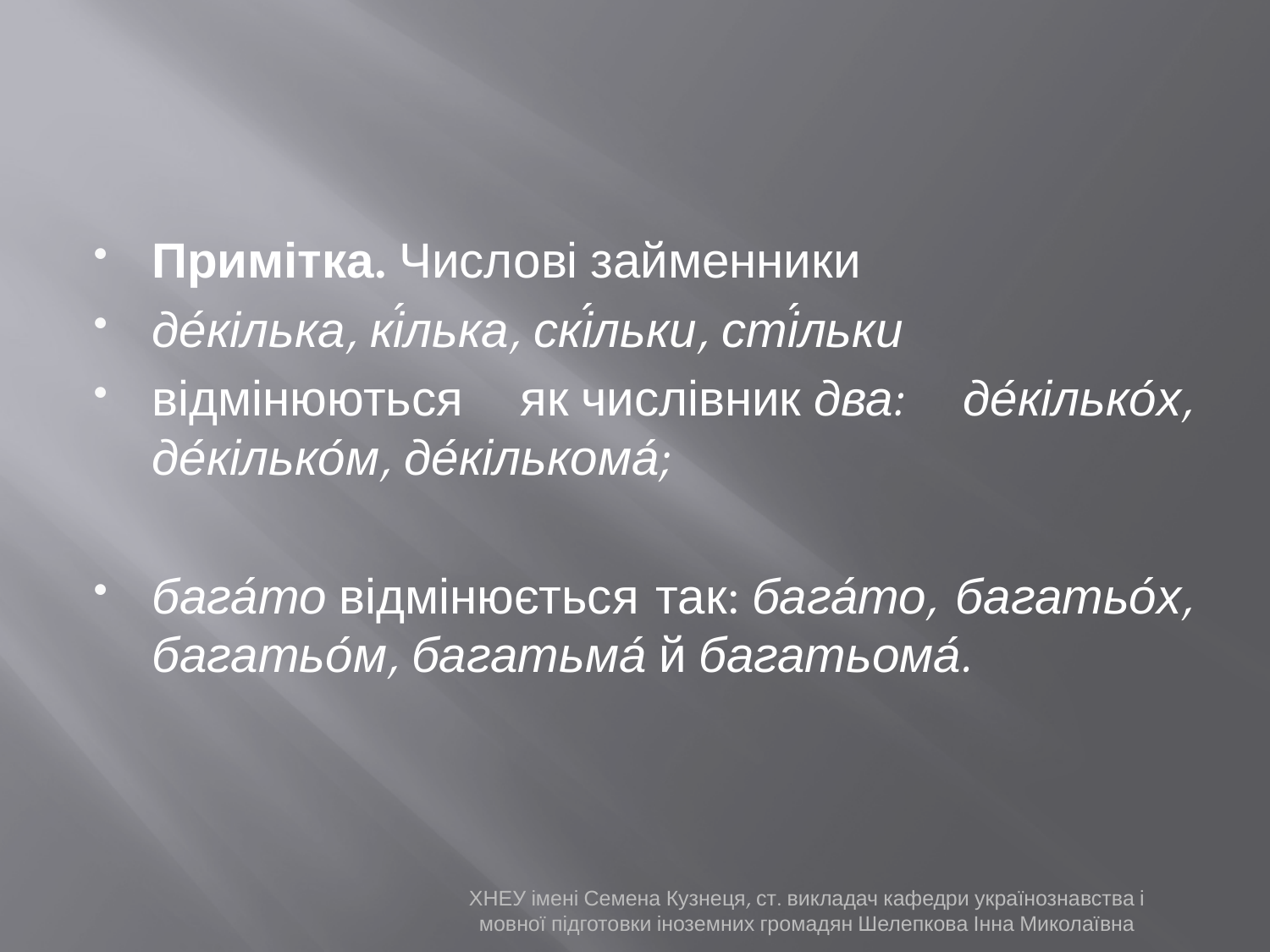

#
Примітка. Числові займенники
де́кілька, кі́лька, скі́льки, сті́льки
відмінюються як числівник два: де́кілько́х, де́кілько́м, де́кількома́;

бага́то відмінюється так: бага́то, багатьо́х, багатьо́м, багатьма́ й багатьома́.
ХНЕУ імені Семена Кузнеця, ст. викладач кафедри українознавства і мовної підготовки іноземних громадян Шелепкова Інна Миколаївна